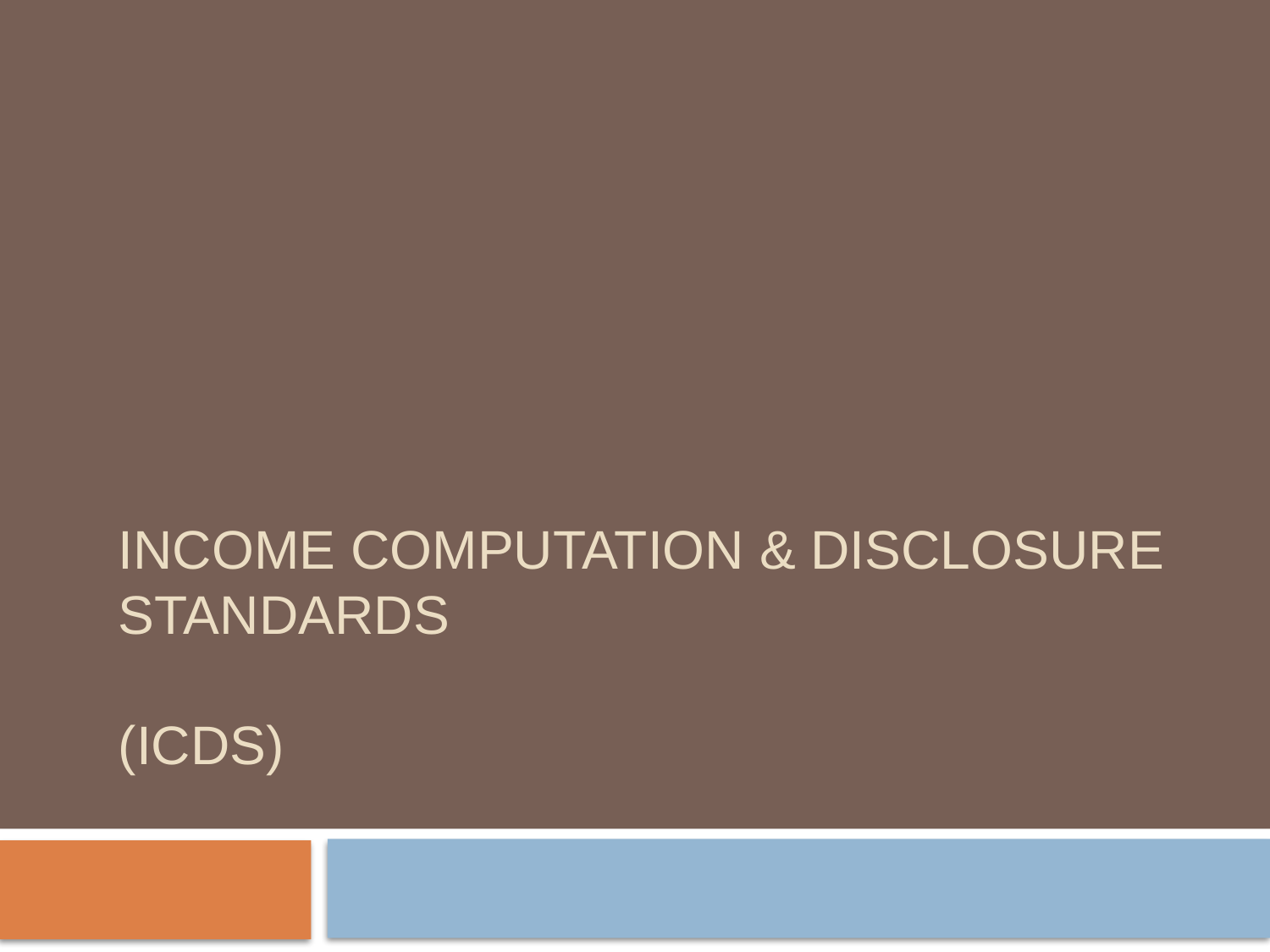

# INCOME COMPUTATION & DISCLOSURE STANDARDS (ICDS)